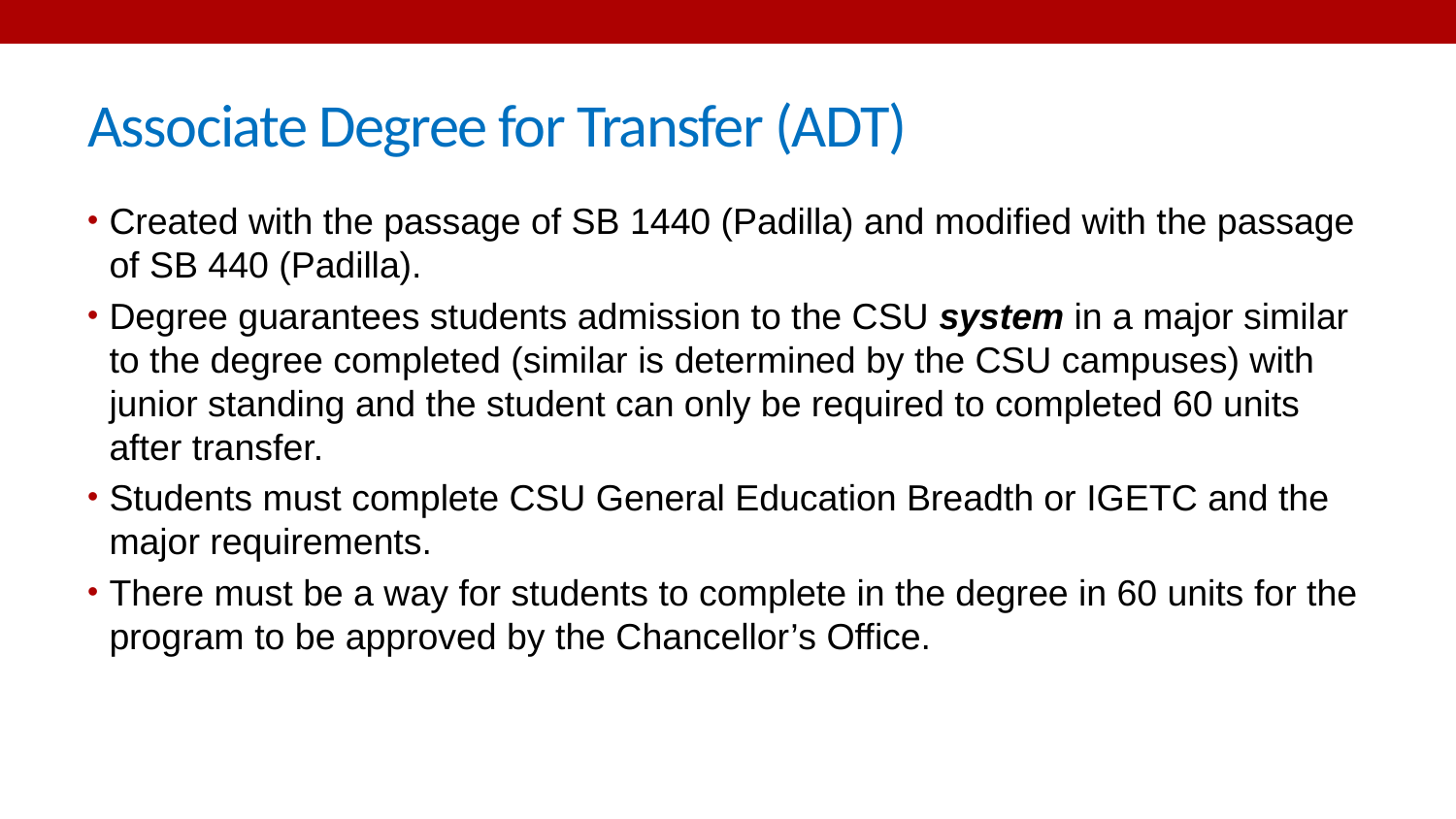

# Associate Degree for Transfer (ADT)
Created with the passage of SB 1440 (Padilla) and modified with the passage of SB 440 (Padilla).
Degree guarantees students admission to the CSU system in a major similar to the degree completed (similar is determined by the CSU campuses) with junior standing and the student can only be required to completed 60 units after transfer.
Students must complete CSU General Education Breadth or IGETC and the major requirements.
There must be a way for students to complete in the degree in 60 units for the program to be approved by the Chancellor’s Office.